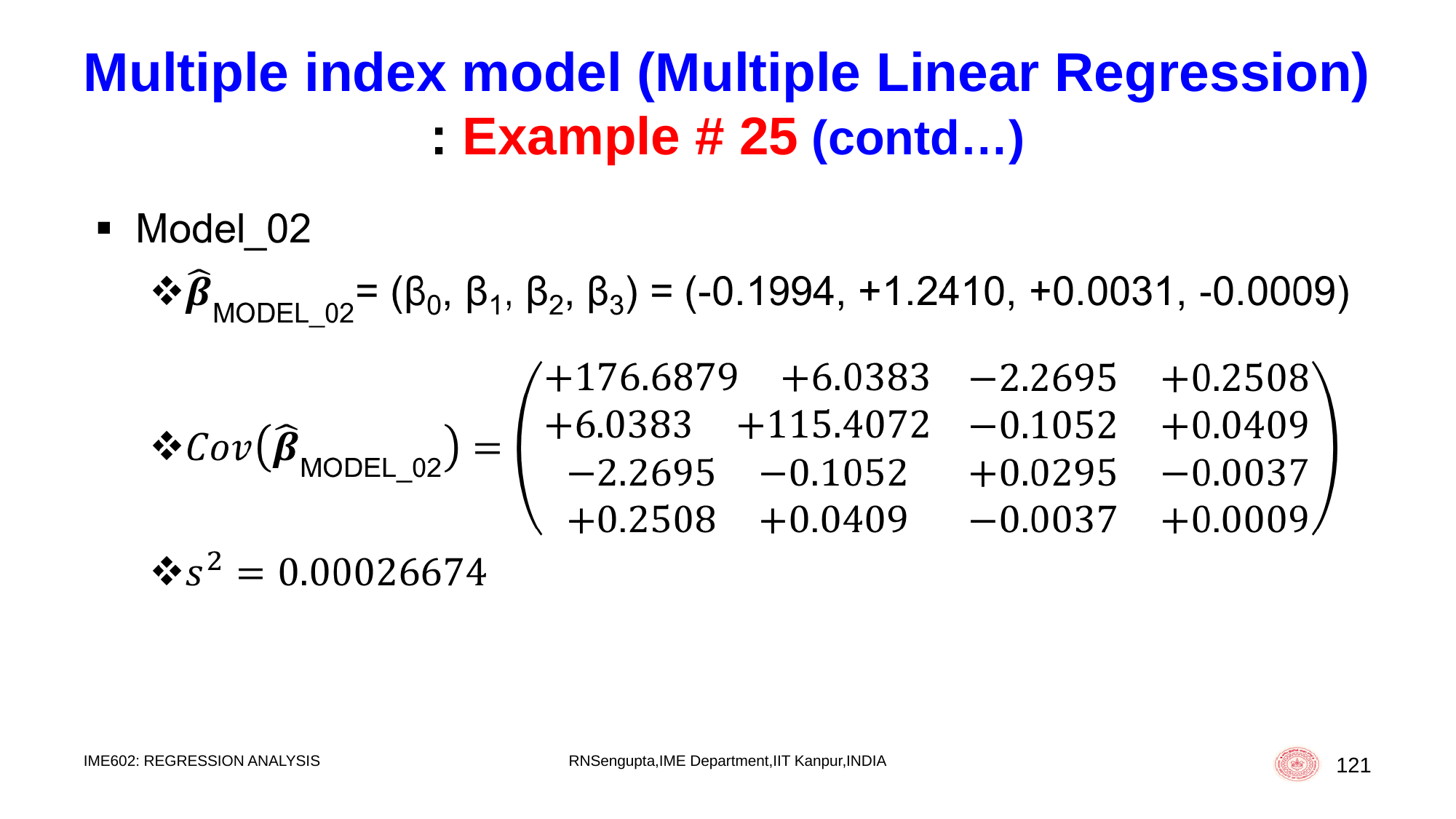

# Multiple index model (Multiple Linear Regression) : Example # 25 (contd…)

IME602: REGRESSION ANALYSIS
RNSengupta,IME Department,IIT Kanpur,INDIA
121